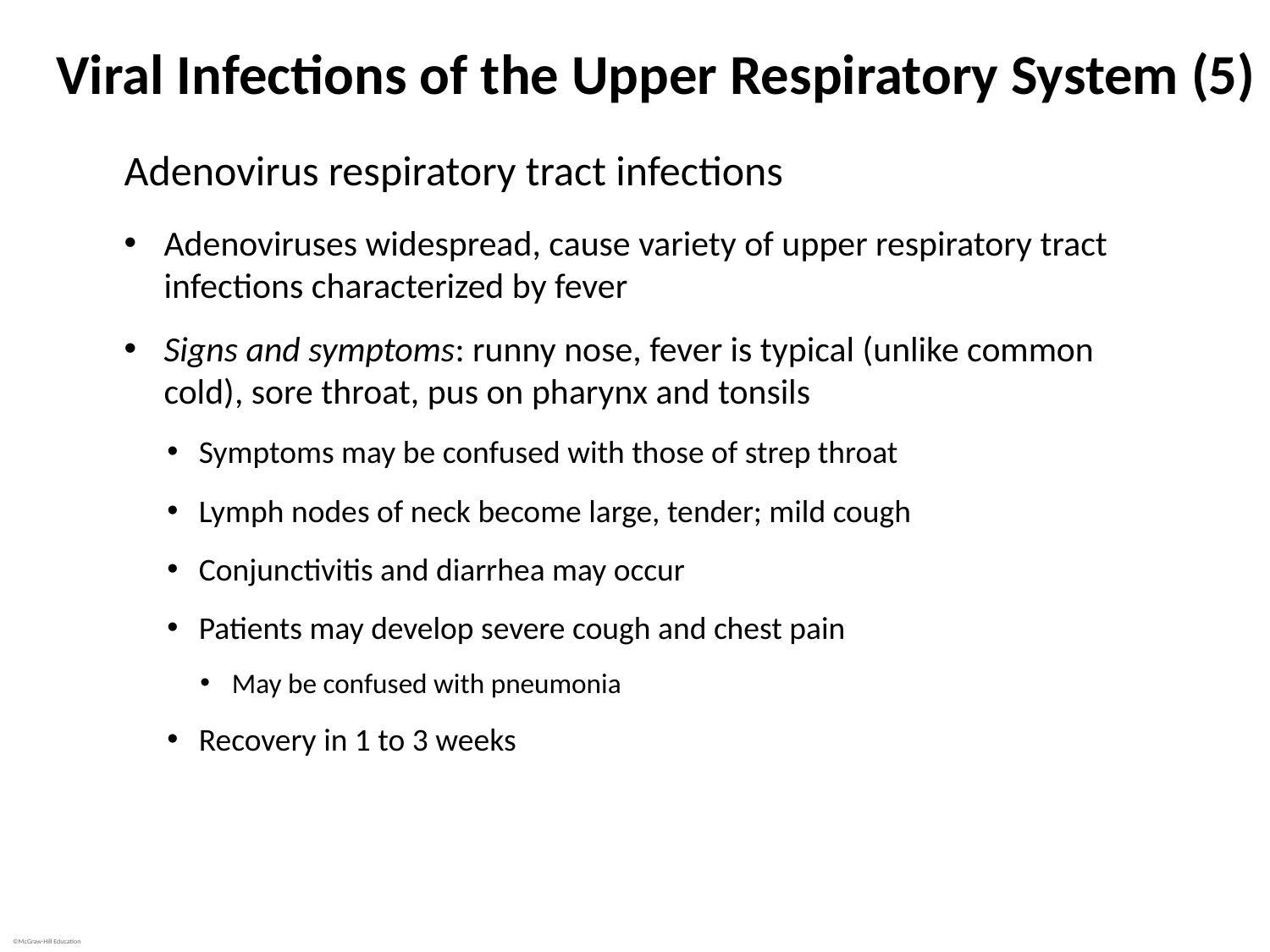

# Viral Infections of the Upper Respiratory System (5)
Adenovirus respiratory tract infections
Adenoviruses widespread, cause variety of upper respiratory tract infections characterized by fever
Signs and symptoms: runny nose, fever is typical (unlike common cold), sore throat, pus on pharynx and tonsils
Symptoms may be confused with those of strep throat
Lymph nodes of neck become large, tender; mild cough
Conjunctivitis and diarrhea may occur
Patients may develop severe cough and chest pain
May be confused with pneumonia
Recovery in 1 to 3 weeks